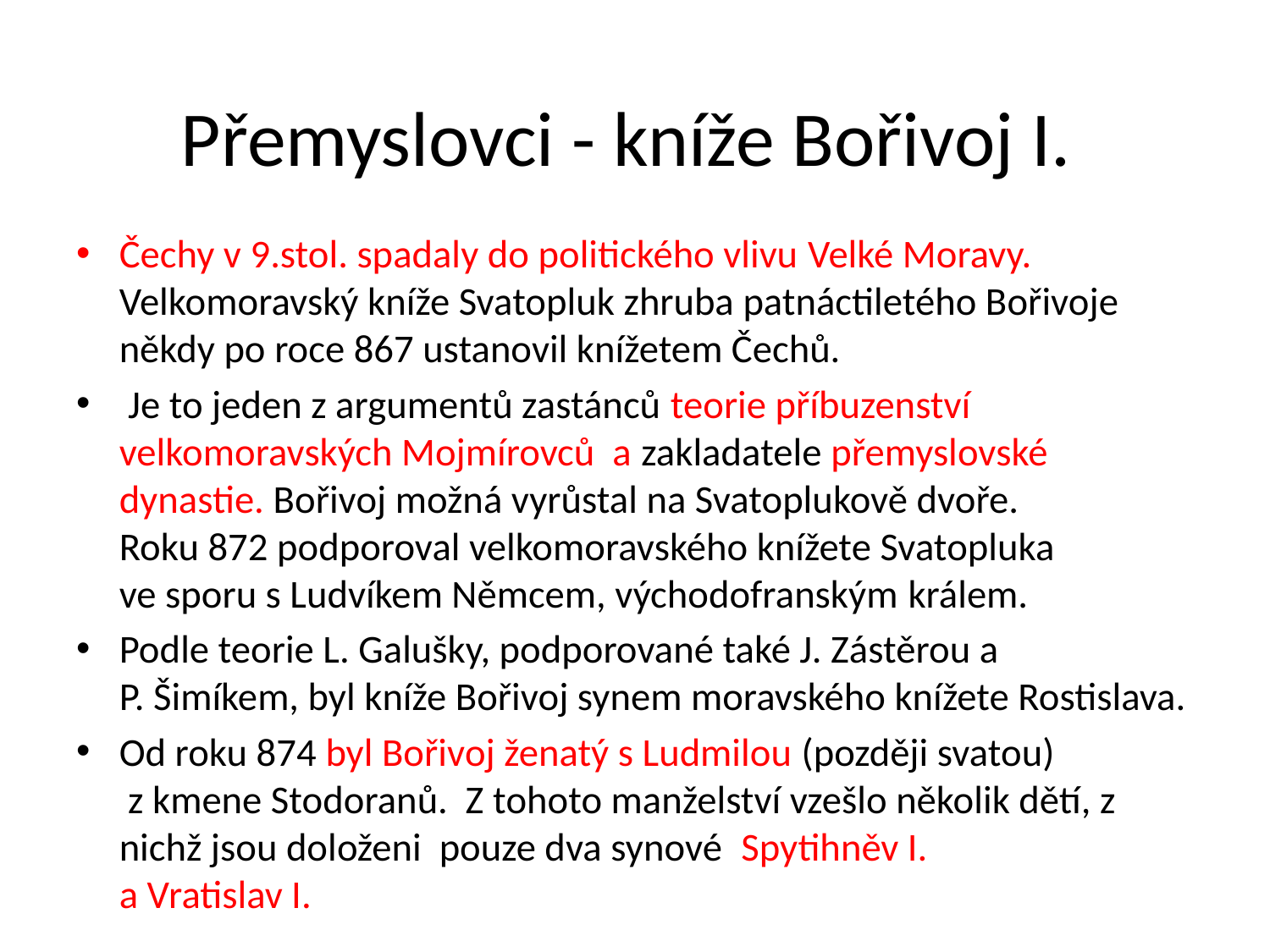

# Přemyslovci - kníže Bořivoj I.
Čechy v 9.stol. spadaly do politického vlivu Velké Moravy. Velkomoravský kníže Svatopluk zhruba patnáctiletého Bořivoje někdy po roce 867 ustanovil knížetem Čechů.
 Je to jeden z argumentů zastánců teorie příbuzenství velkomoravských Mojmírovců  a zakladatele přemyslovské dynastie. Bořivoj možná vyrůstal na Svatoplukově dvoře.
Roku 872 podporoval velkomoravského knížete Svatopluka
ve sporu s Ludvíkem Němcem, východofranským králem.
Podle teorie L. Galušky, podporované také J. Zástěrou a
P. Šimíkem, byl kníže Bořivoj synem moravského knížete Rostislava.
Od roku 874 byl Bořivoj ženatý s Ludmilou (později svatou)
 z kmene Stodoranů.  Z tohoto manželství vzešlo několik dětí, z nichž jsou doloženi  pouze dva synové  Spytihněv I.
a Vratislav I.